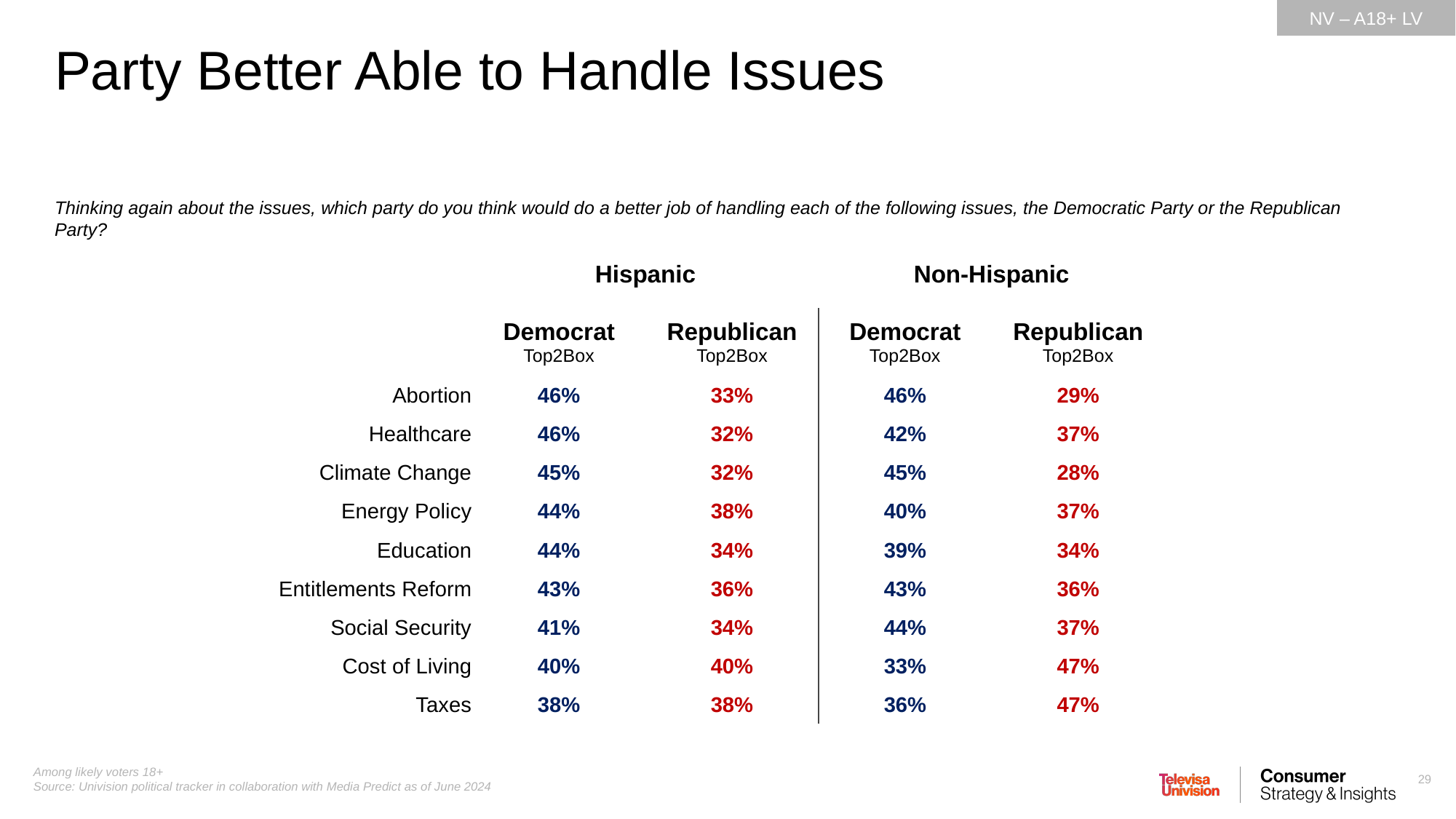

Party Better Able to Handle Issues
Thinking again about the issues, which party do you think would do a better job of handling each of the following issues, the Democratic Party or the Republican Party?
|  | Hispanic |  | Non-Hispanic |  |
| --- | --- | --- | --- | --- |
|  | Democrat Top2Box | Republican Top2Box | Democrat Top2Box | Republican Top2Box |
| Abortion | 46% | 33% | 46% | 29% |
| Healthcare | 46% | 32% | 42% | 37% |
| Climate Change | 45% | 32% | 45% | 28% |
| Energy Policy | 44% | 38% | 40% | 37% |
| Education | 44% | 34% | 39% | 34% |
| Entitlements Reform | 43% | 36% | 43% | 36% |
| Social Security | 41% | 34% | 44% | 37% |
| Cost of Living | 40% | 40% | 33% | 47% |
| Taxes | 38% | 38% | 36% | 47% |